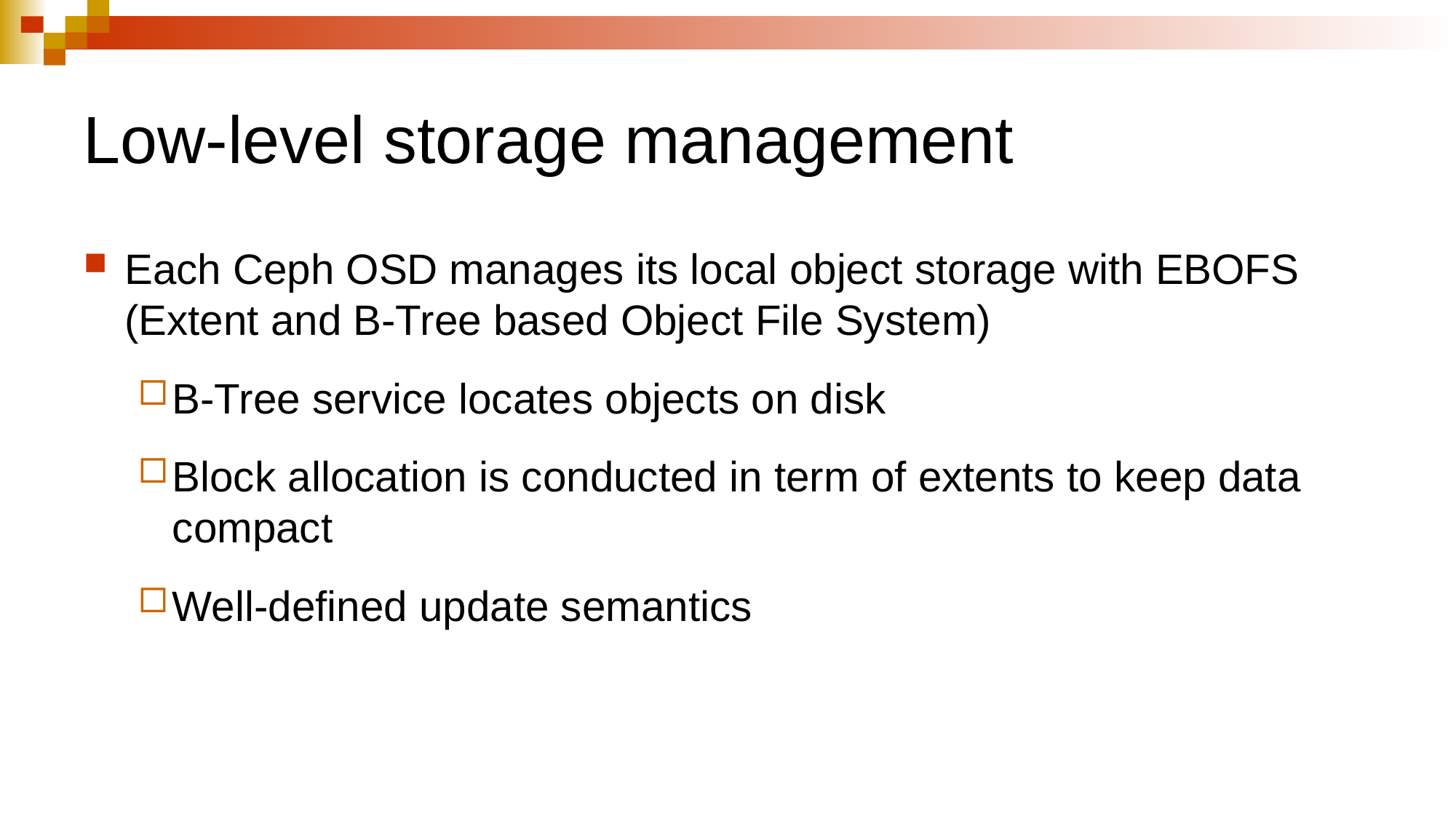

# Low-level storage management
Each Ceph OSD manages its local object storage with EBOFS
(Extent and B-Tree based Object File System)
B-Tree service locates objects on disk
Block allocation is conducted in term of extents to keep data compact
Well-defined update semantics